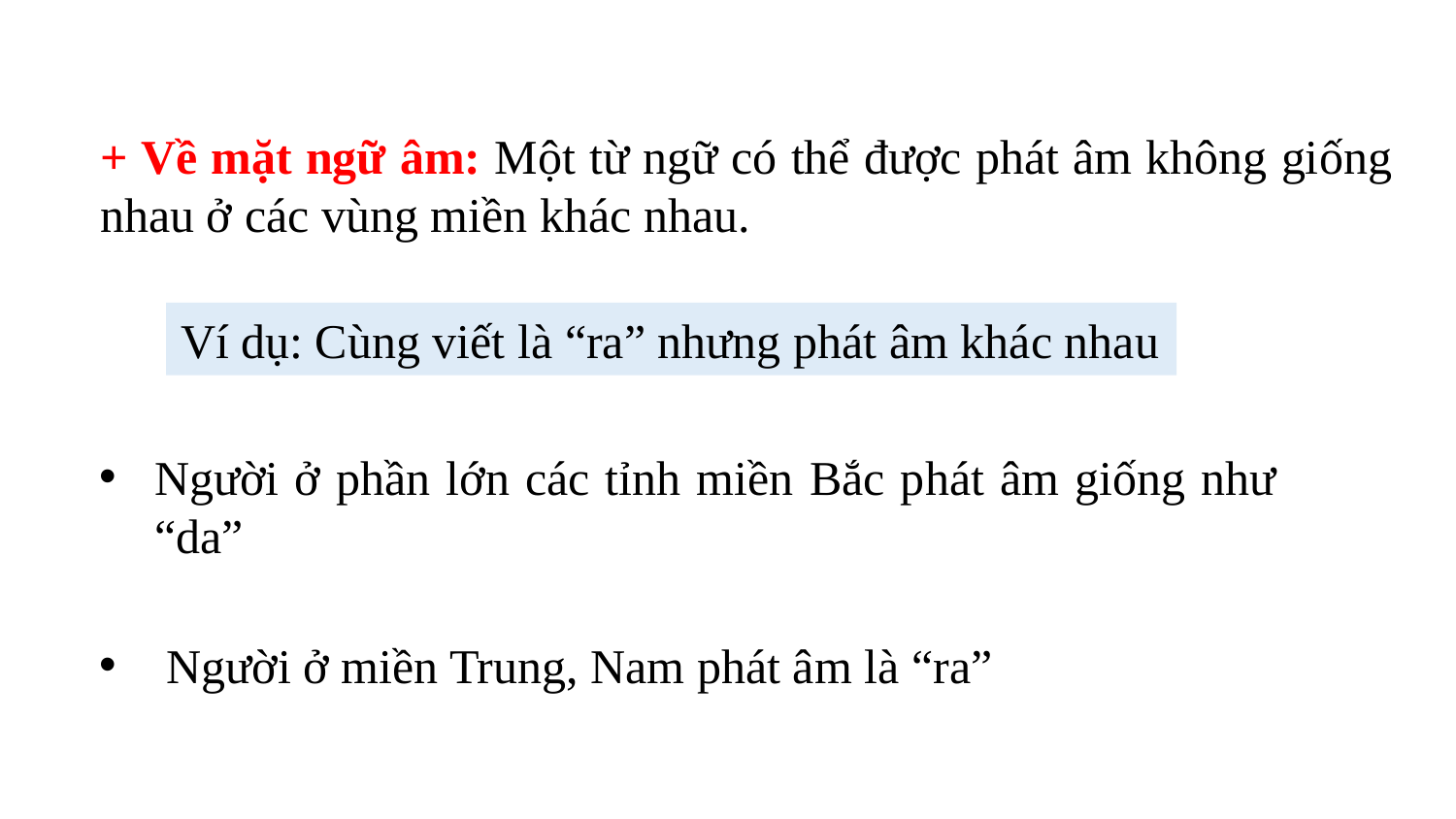

+ Về mặt ngữ âm: Một từ ngữ có thể được phát âm không giống nhau ở các vùng miền khác nhau.
Ví dụ: Cùng viết là “ra” nhưng phát âm khác nhau
Người ở phần lớn các tỉnh miền Bắc phát âm giống như  “da”
 Người ở miền Trung, Nam phát âm là “ra”